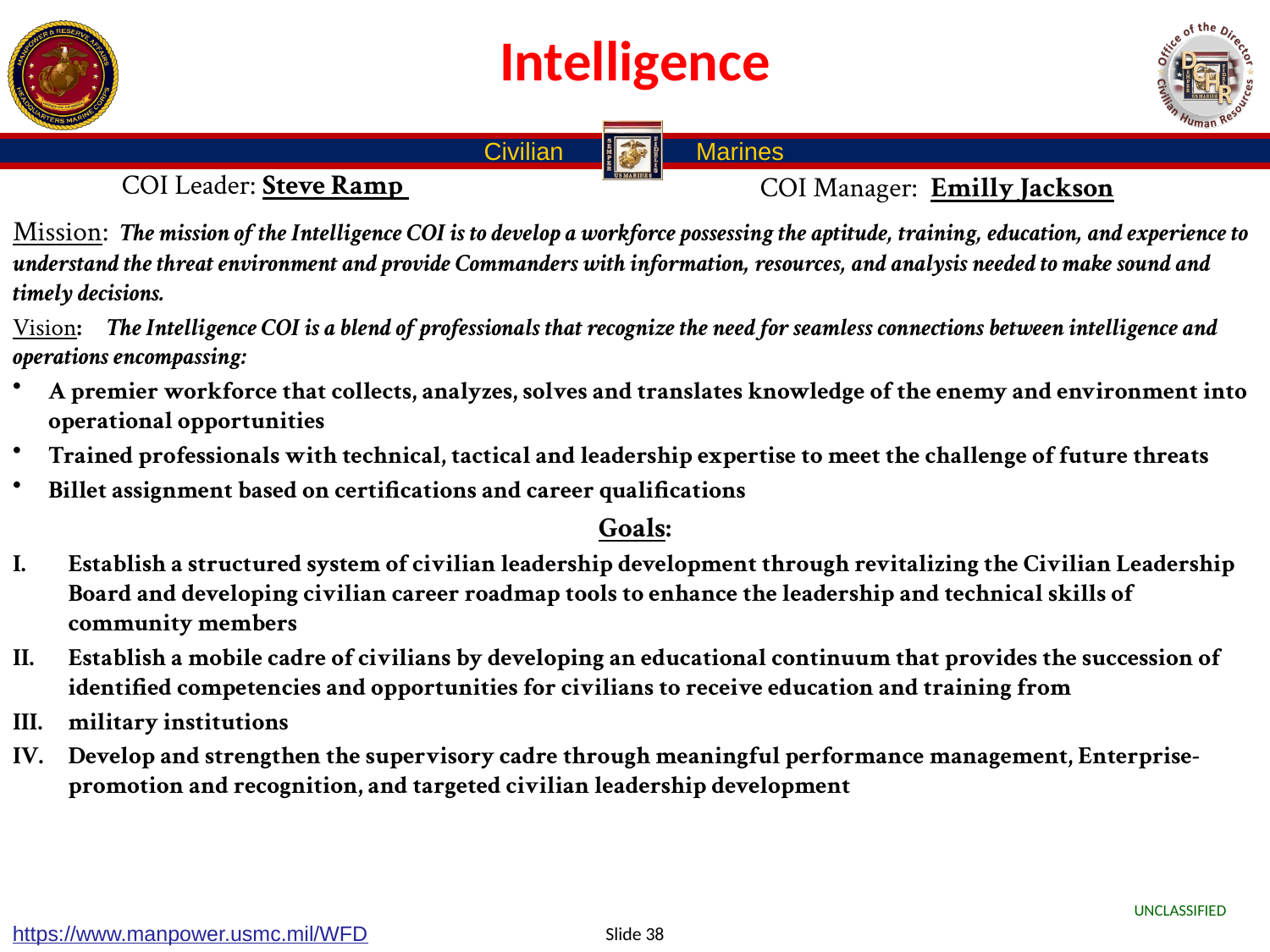

# Intelligence
COI Leader: Steve Ramp
COI Manager:  Emilly Jackson
Mission:  The mission of the Intelligence COI is to develop a workforce possessing the aptitude, training, education, and experience to understand the threat environment and provide Commanders with information, resources, and analysis needed to make sound and timely decisions.
Vision:     The Intelligence COI is a blend of professionals that recognize the need for seamless connections between intelligence and operations encompassing:
A premier workforce that collects, analyzes, solves and translates knowledge of the enemy and environment into operational opportunities
Trained professionals with technical, tactical and leadership expertise to meet the challenge of future threats
Billet assignment based on certifications and career qualifications
Goals:
Establish a structured system of civilian leadership development through revitalizing the Civilian Leadership Board and developing civilian career roadmap tools to enhance the leadership and technical skills of community members
Establish a mobile cadre of civilians by developing an educational continuum that provides the succession of identified competencies and opportunities for civilians to receive education and training from
military institutions
Develop and strengthen the supervisory cadre through meaningful performance management, Enterprise-promotion and recognition, and targeted civilian leadership development
Slide 38